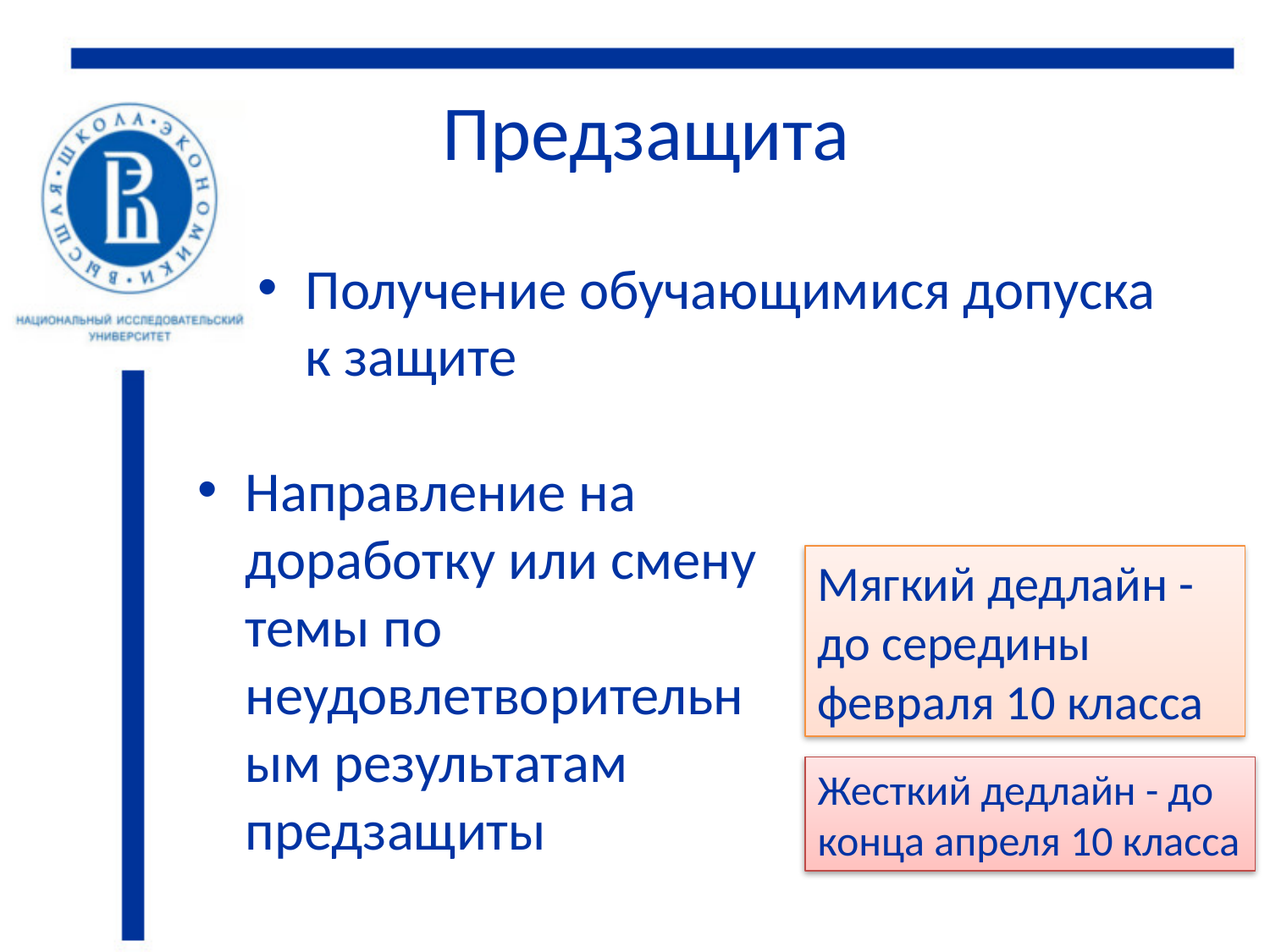

# Предзащита
Получение обучающимися допуска к защите
Направление на доработку или смену темы по неудовлетворительным результатам предзащиты
Мягкий дедлайн - до середины февраля 10 класса
Жесткий дедлайн - до конца апреля 10 класса